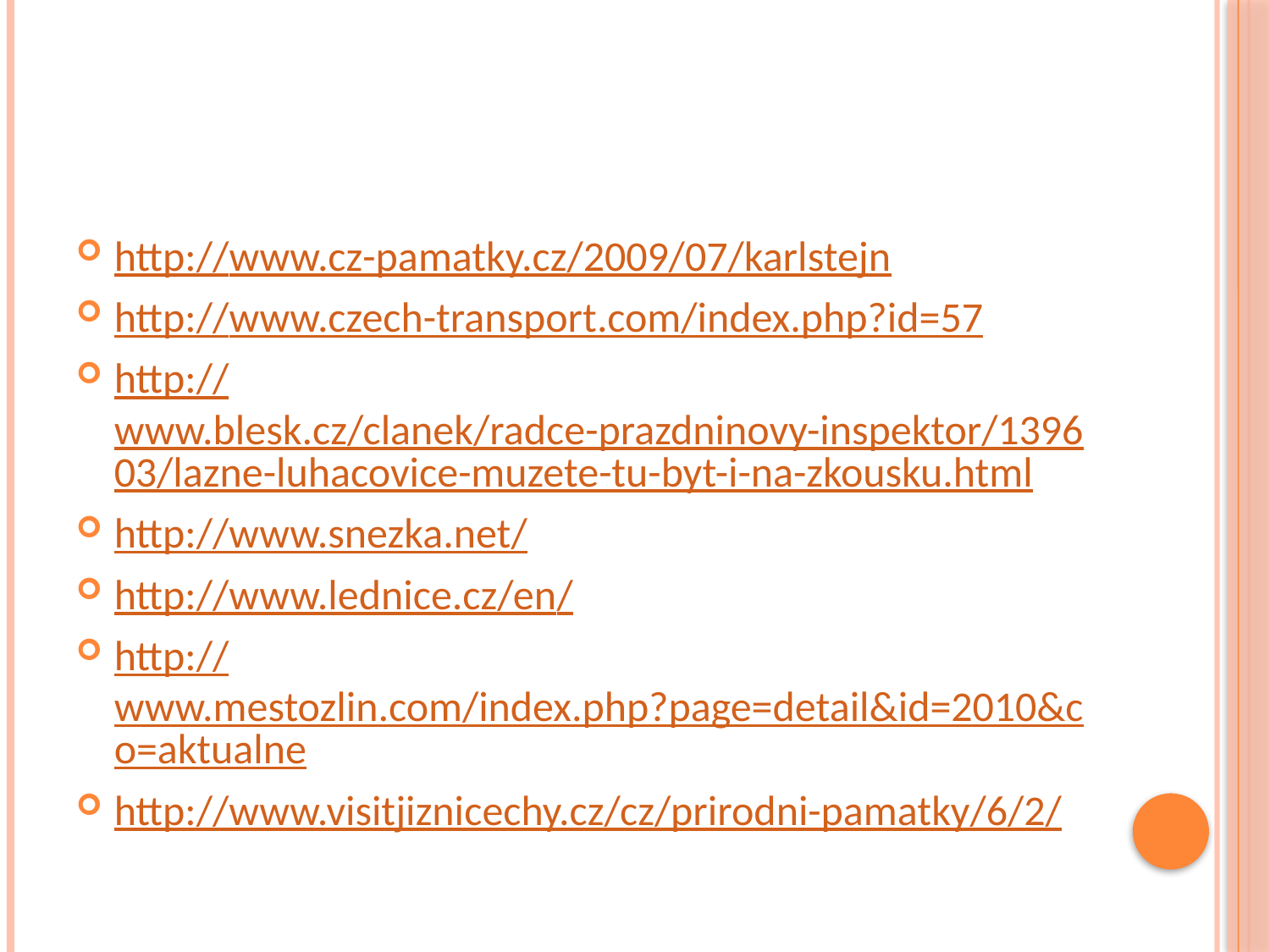

#
http://www.cz-pamatky.cz/2009/07/karlstejn
http://www.czech-transport.com/index.php?id=57
http://www.blesk.cz/clanek/radce-prazdninovy-inspektor/139603/lazne-luhacovice-muzete-tu-byt-i-na-zkousku.html
http://www.snezka.net/
http://www.lednice.cz/en/
http://www.mestozlin.com/index.php?page=detail&id=2010&co=aktualne
http://www.visitjiznicechy.cz/cz/prirodni-pamatky/6/2/